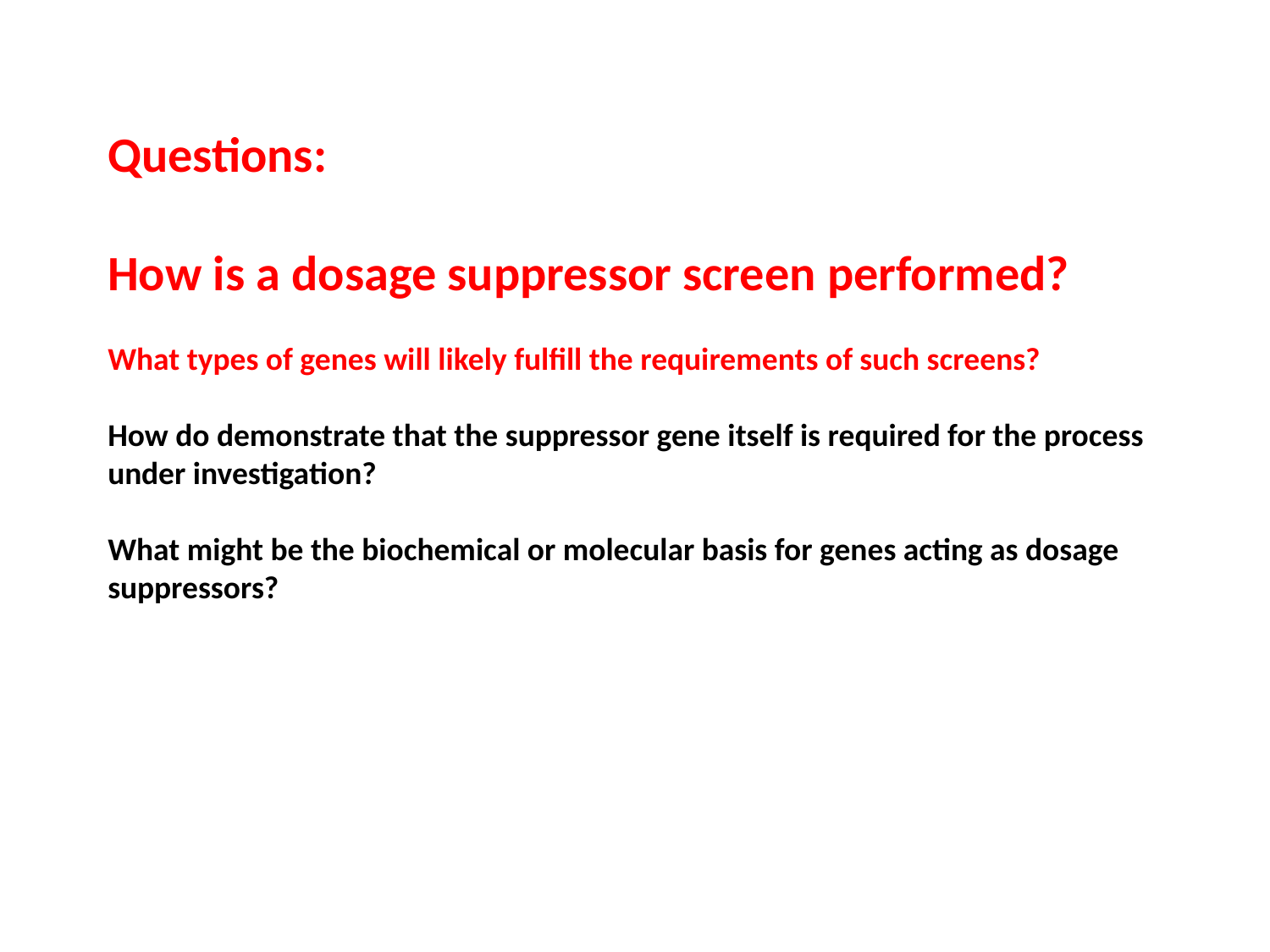

Questions:

How is a dosage suppressor screen performed?

What types of genes will likely fulfill the requirements of such screens?

How do demonstrate that the suppressor gene itself is required for the process under investigation?

What might be the biochemical or molecular basis for genes acting as dosage suppressors?